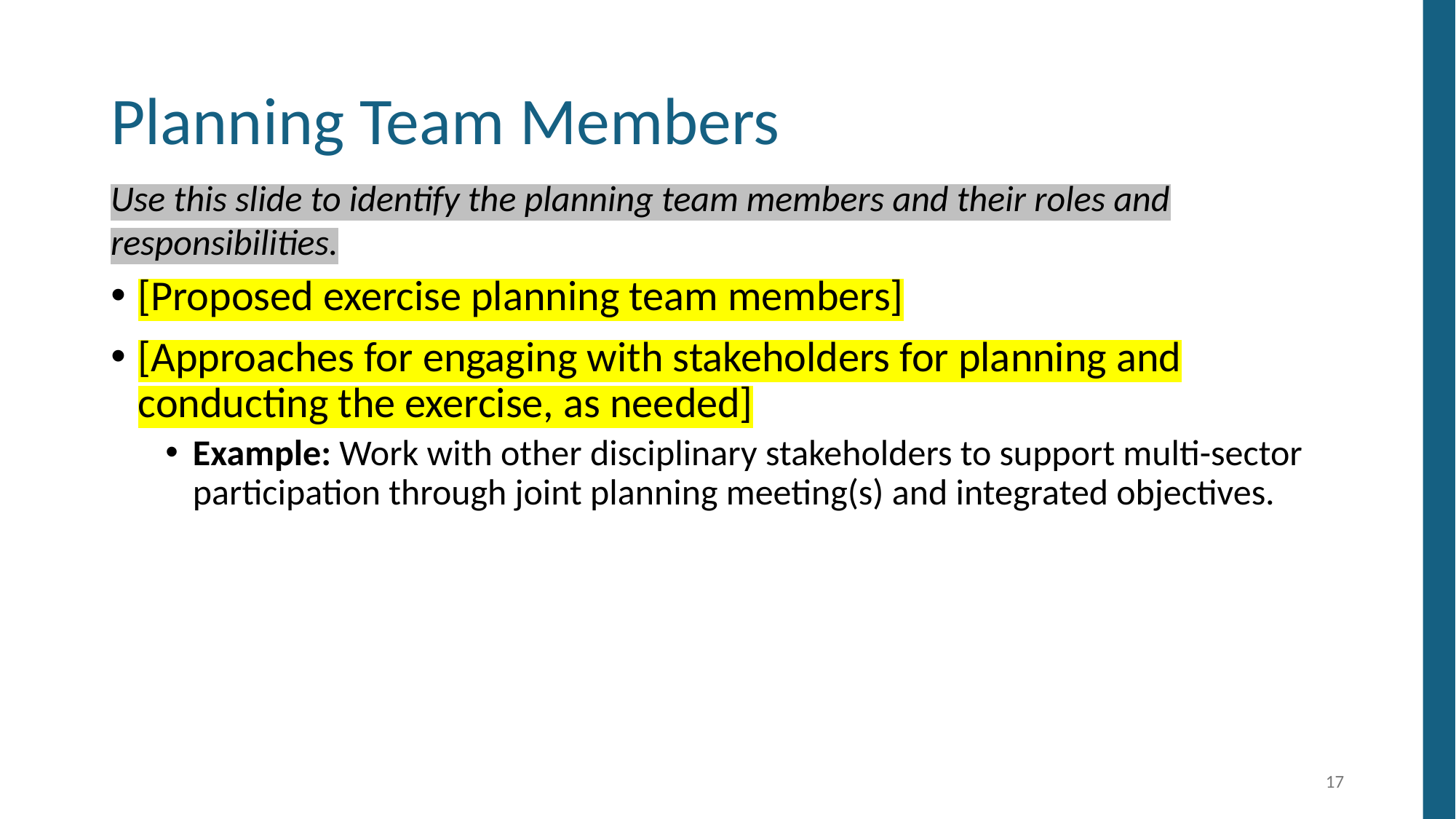

# Planning Team Members
Use this slide to identify the planning team members and their roles and responsibilities.
[Proposed exercise planning team members]
[Approaches for engaging with stakeholders for planning and conducting the exercise, as needed]
Example: Work with other disciplinary stakeholders to support multi-sector participation through joint planning meeting(s) and integrated objectives.

17